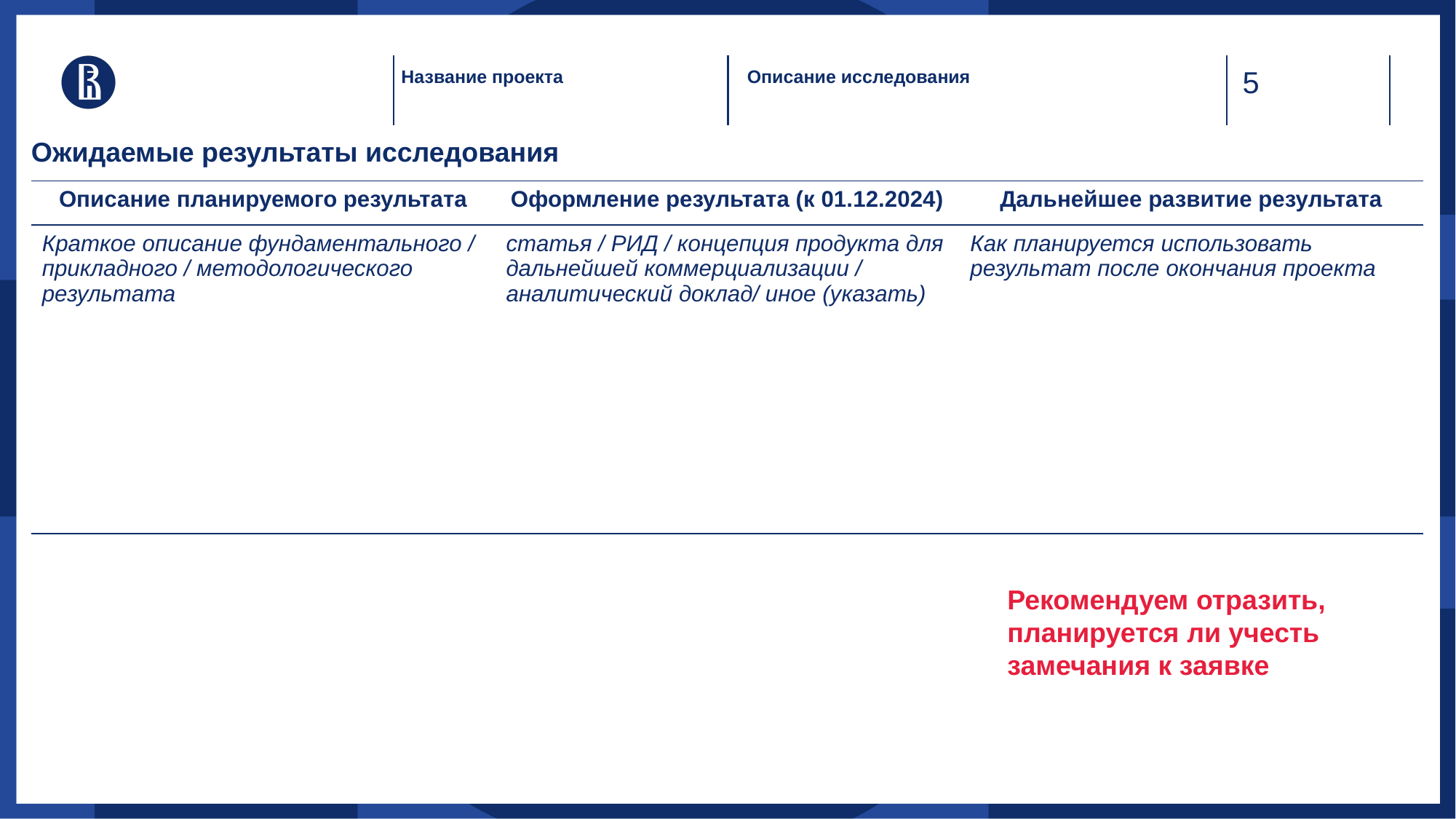

Название проекта
Описание исследования
Ожидаемые результаты исследования
| Описание планируемого результата | Оформление результата (к 01.12.2024) | Дальнейшее развитие результата |
| --- | --- | --- |
| Краткое описание фундаментального / прикладного / методологического результата | статья / РИД / концепция продукта для дальнейшей коммерциализации / аналитический доклад/ иное (указать) | Как планируется использовать результат после окончания проекта |
|  |  |  |
|  |  |  |
|  |  |  |
|  |  |  |
|  |  |  |
Рекомендуем отразить, планируется ли учесть замечания к заявке